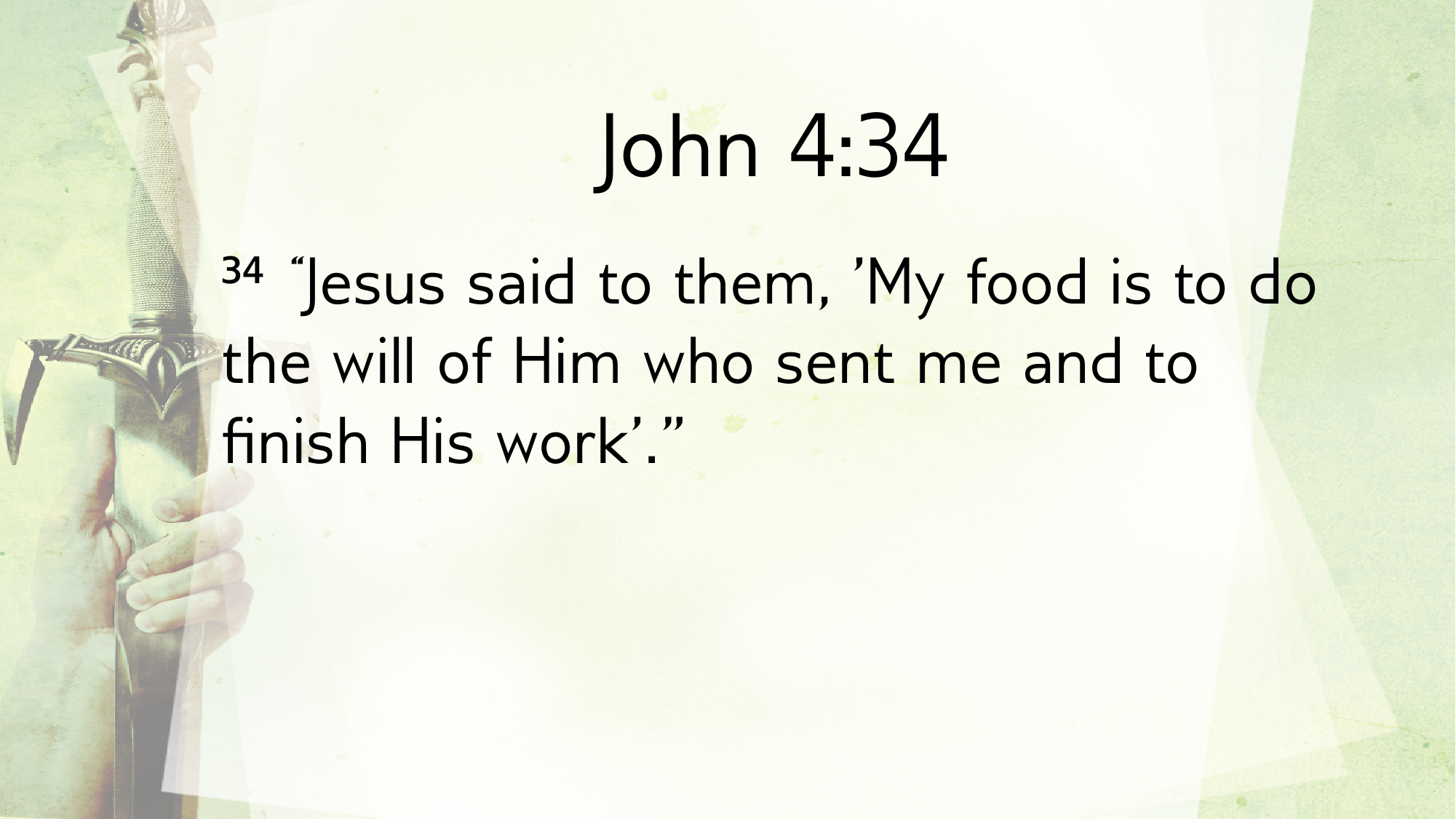

John 4:34
34  “Jesus said to them, ’My food is to do the will of Him who sent me and to finish His work’.”